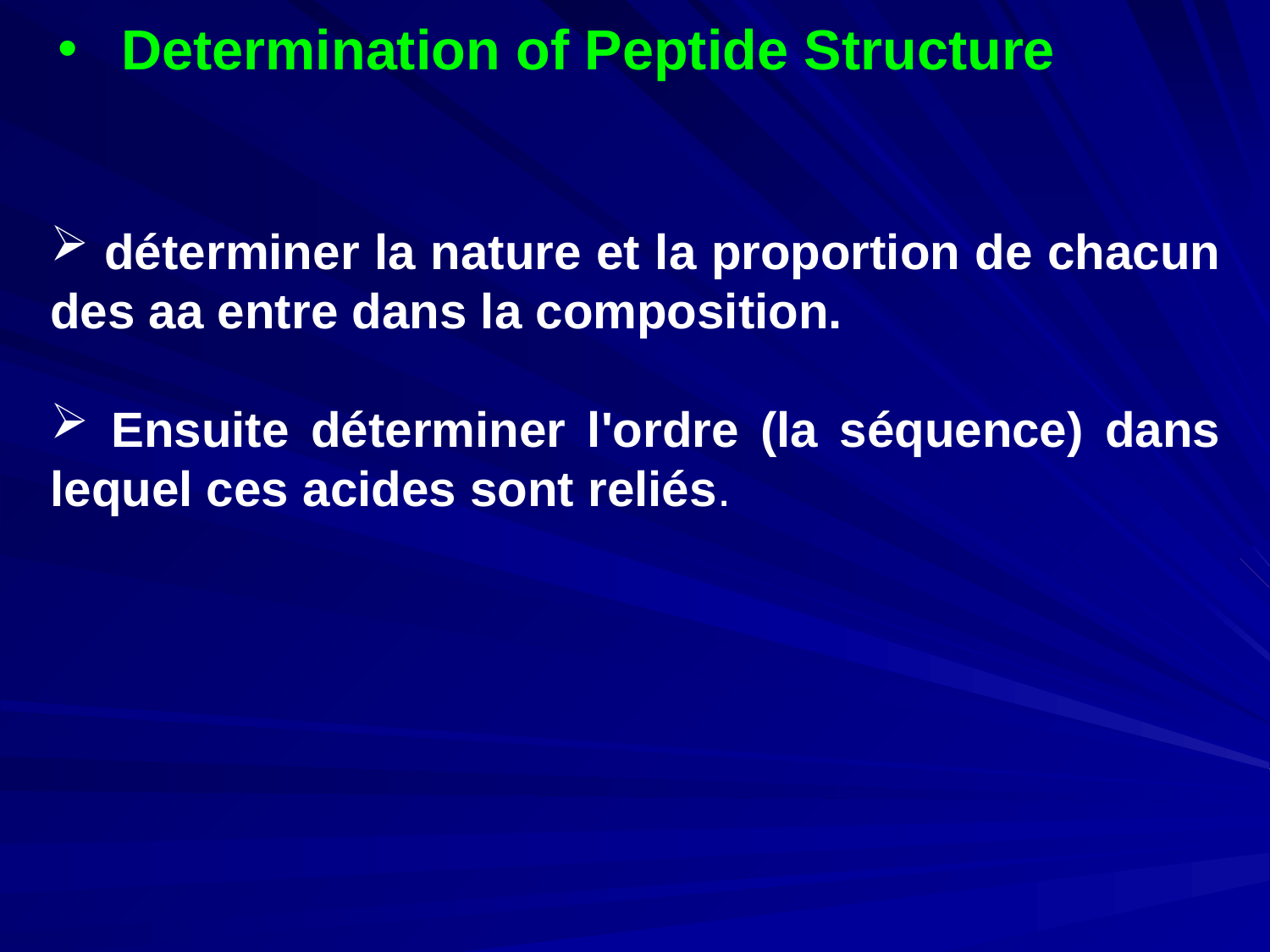

Determination of Peptide Structure
 déterminer la nature et la proportion de chacun des aa entre dans la composition.

 Ensuite déterminer l'ordre (la séquence) dans lequel ces acides sont reliés.